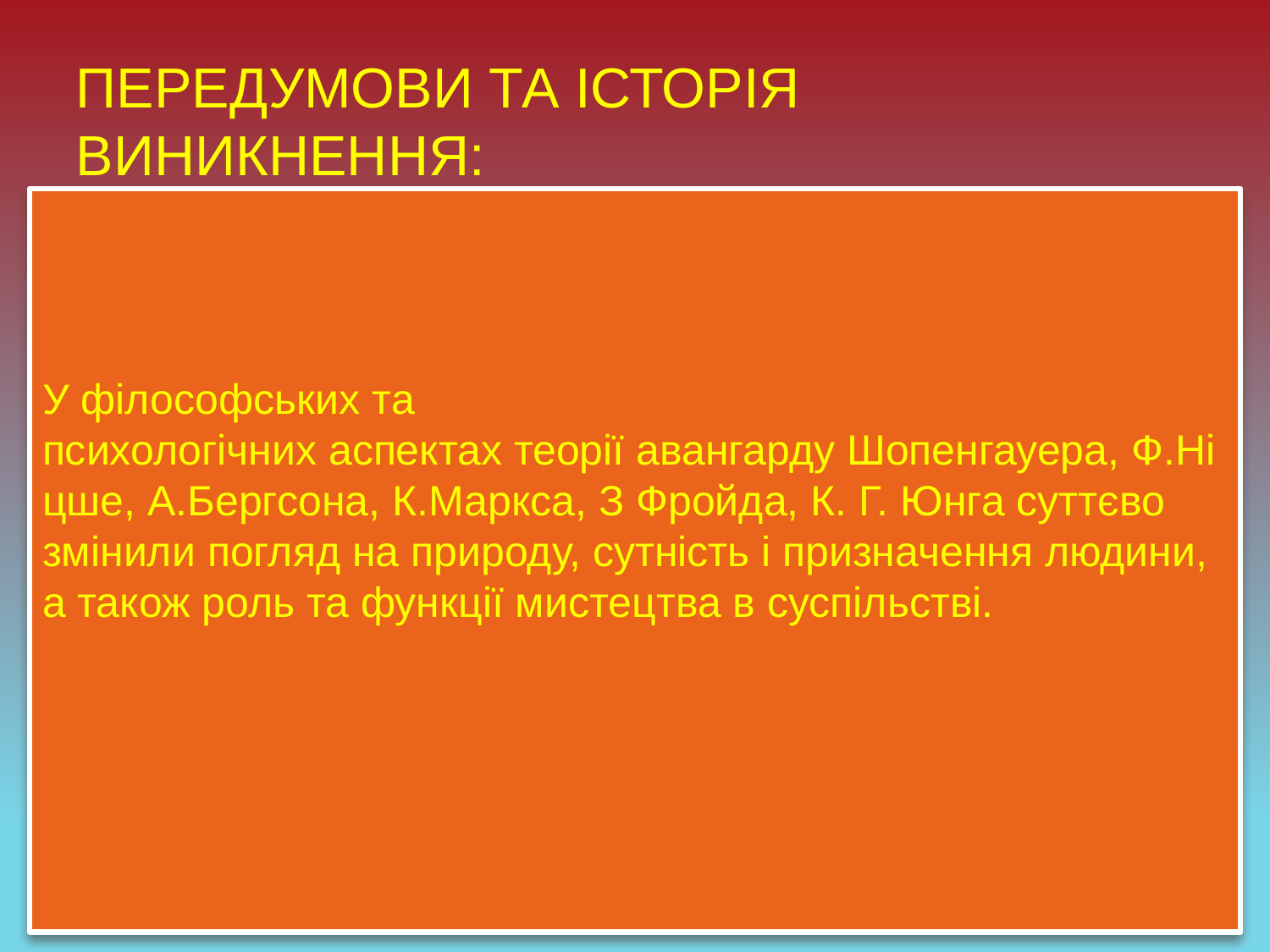

# Передумови та історія виникнення:

У філософських та психологічних аспектах теорії авангарду Шопенгауера, Ф.Ніцше, А.Бергсона, К.Маркса, З Фройда, К. Г. Юнга суттєво змінили погляд на природу, сутність і призначення людини, а також роль та функції мистецтва в суспільстві.